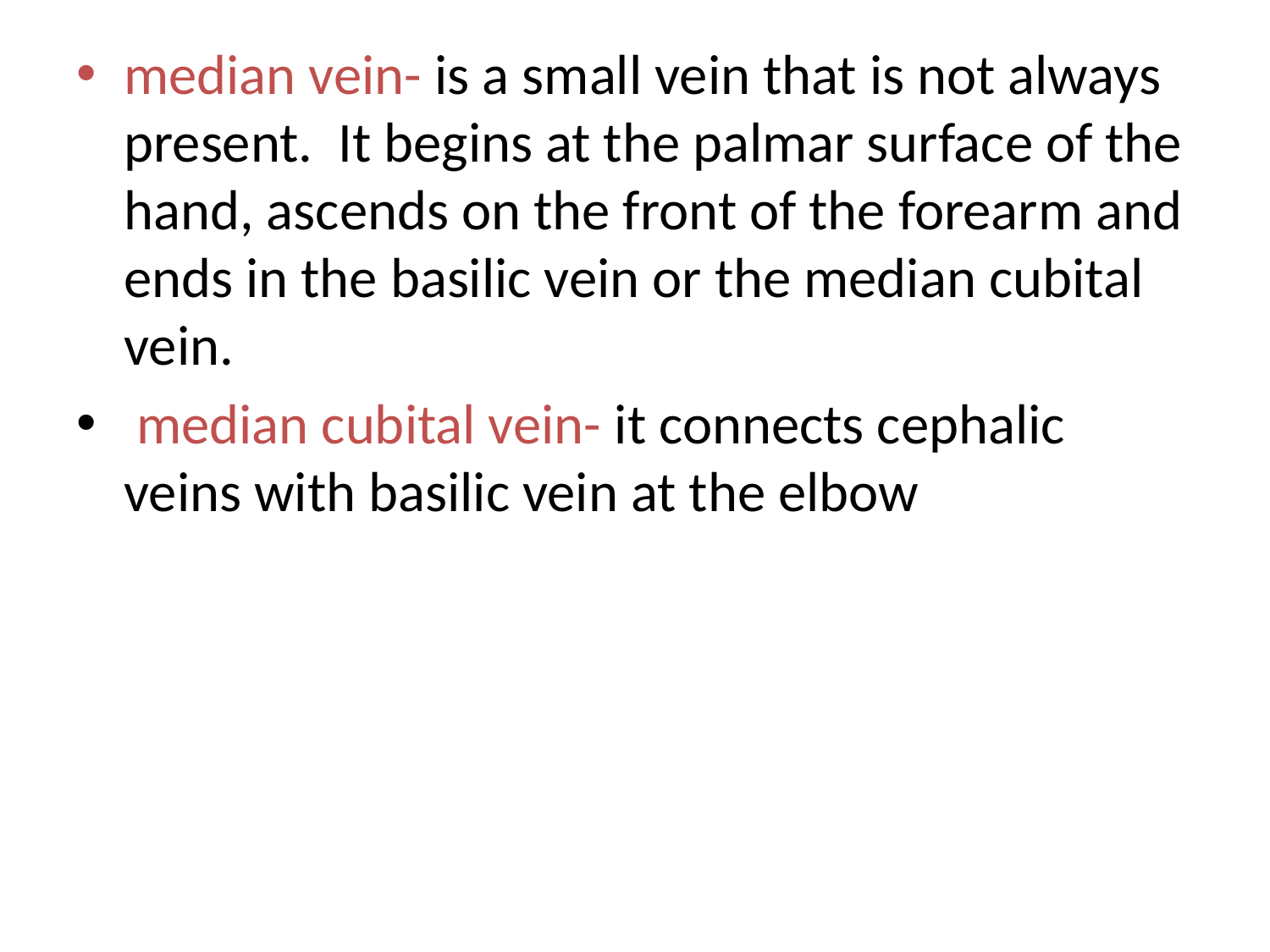

median vein- is a small vein that is not always present.  It begins at the palmar surface of the hand, ascends on the front of the forearm and ends in the basilic vein or the median cubital vein.
 median cubital vein- it connects cephalic veins with basilic vein at the elbow